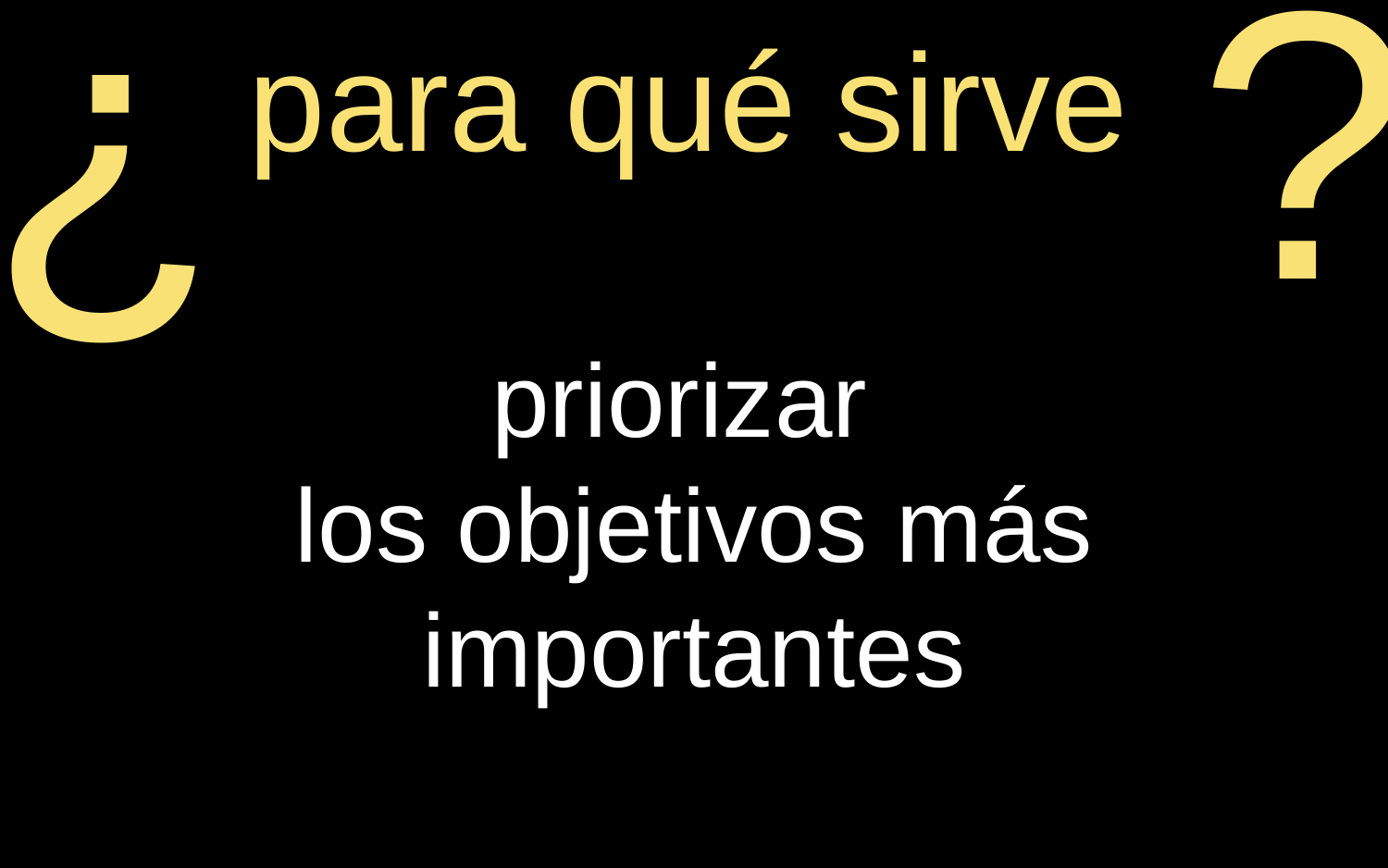

¿
?
para qué sirve
priorizar
los objetivos más importantes